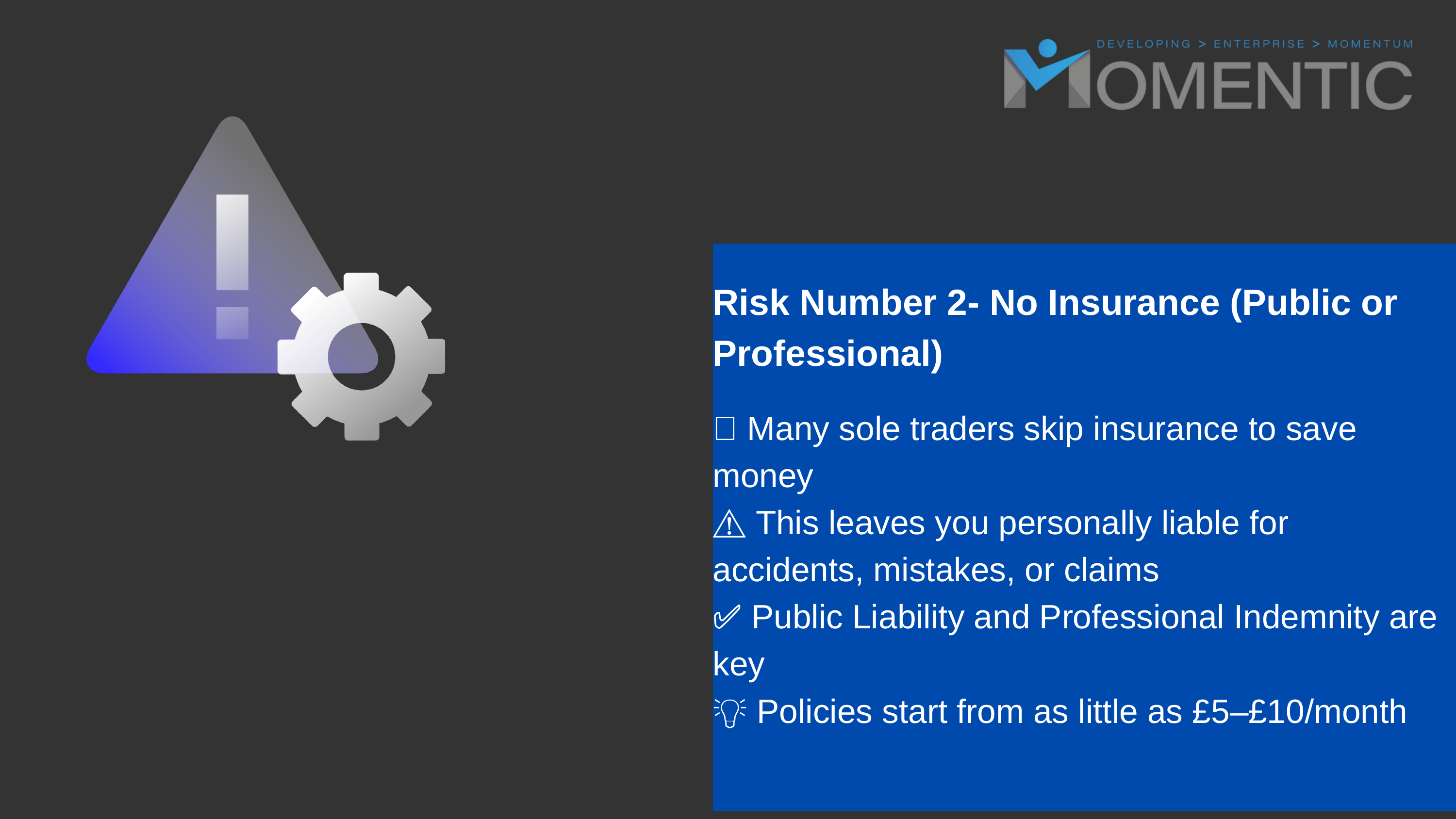

Risk Number 2- No Insurance (Public or Professional)
🧯 Many sole traders skip insurance to save money
⚠ This leaves you personally liable for accidents, mistakes, or claims
✅ Public Liability and Professional Indemnity are key
💡 Policies start from as little as £5–£10/month